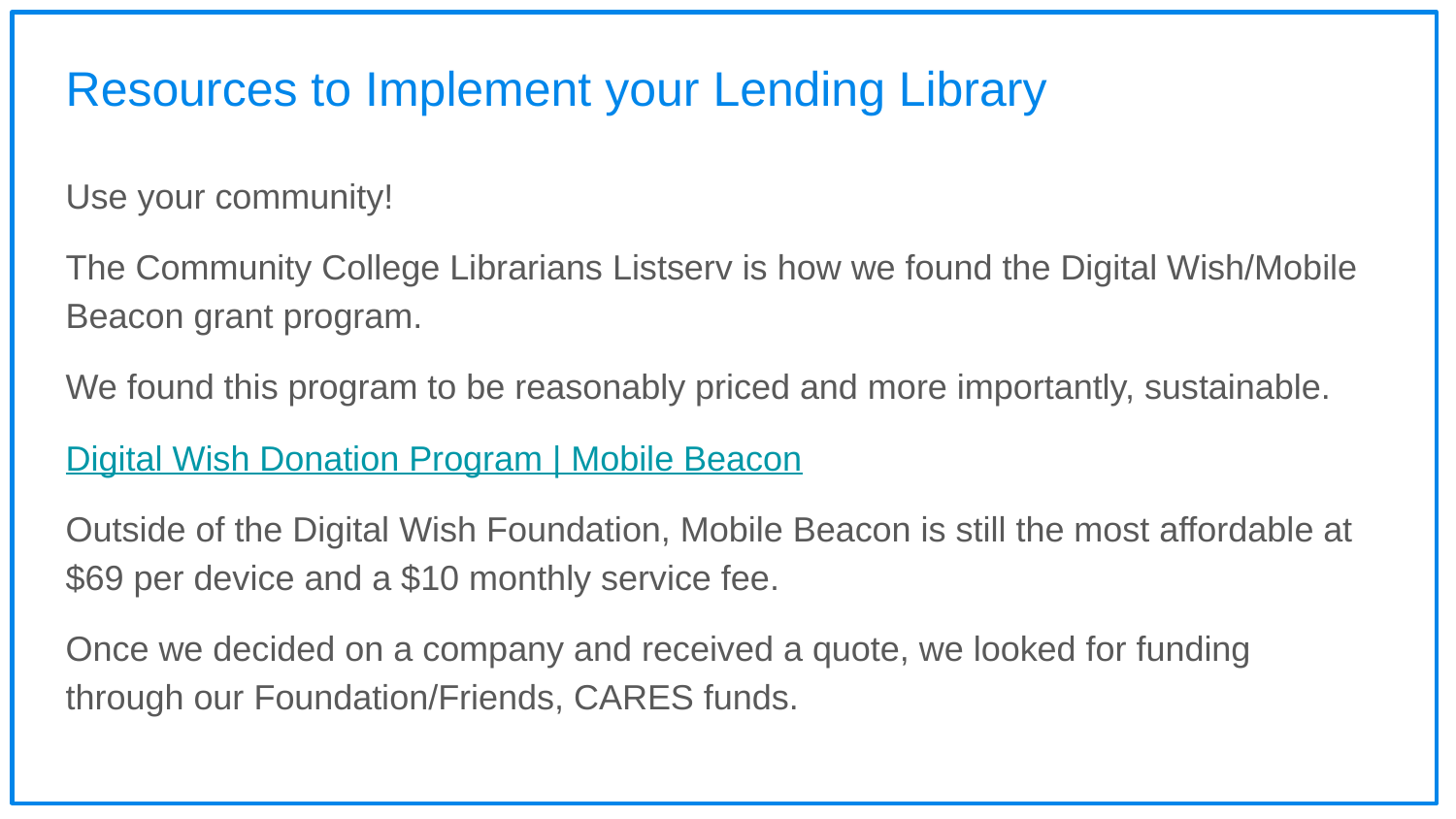

Resources to Implement your Lending Library
Use your community!
The Community College Librarians Listserv is how we found the Digital Wish/Mobile Beacon grant program.
We found this program to be reasonably priced and more importantly, sustainable.
Digital Wish Donation Program | Mobile Beacon
Outside of the Digital Wish Foundation, Mobile Beacon is still the most affordable at $69 per device and a $10 monthly service fee.
Once we decided on a company and received a quote, we looked for funding through our Foundation/Friends, CARES funds.